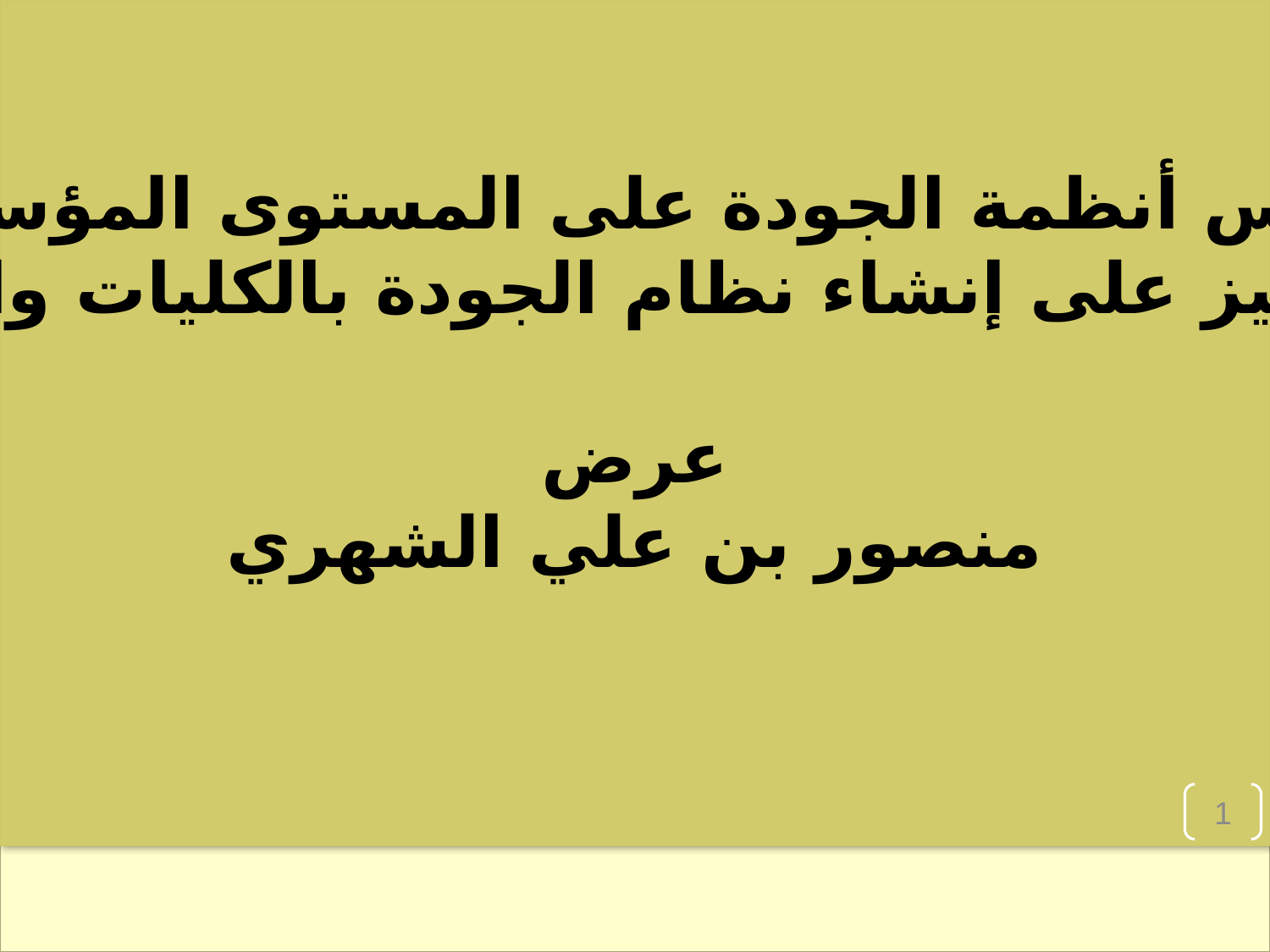

تأسيس أنظمة الجودة على المستوى المؤسسي
مع التركيز على إنشاء نظام الجودة بالكليات والعمادات

عرض
منصور بن علي الشهري
#

1